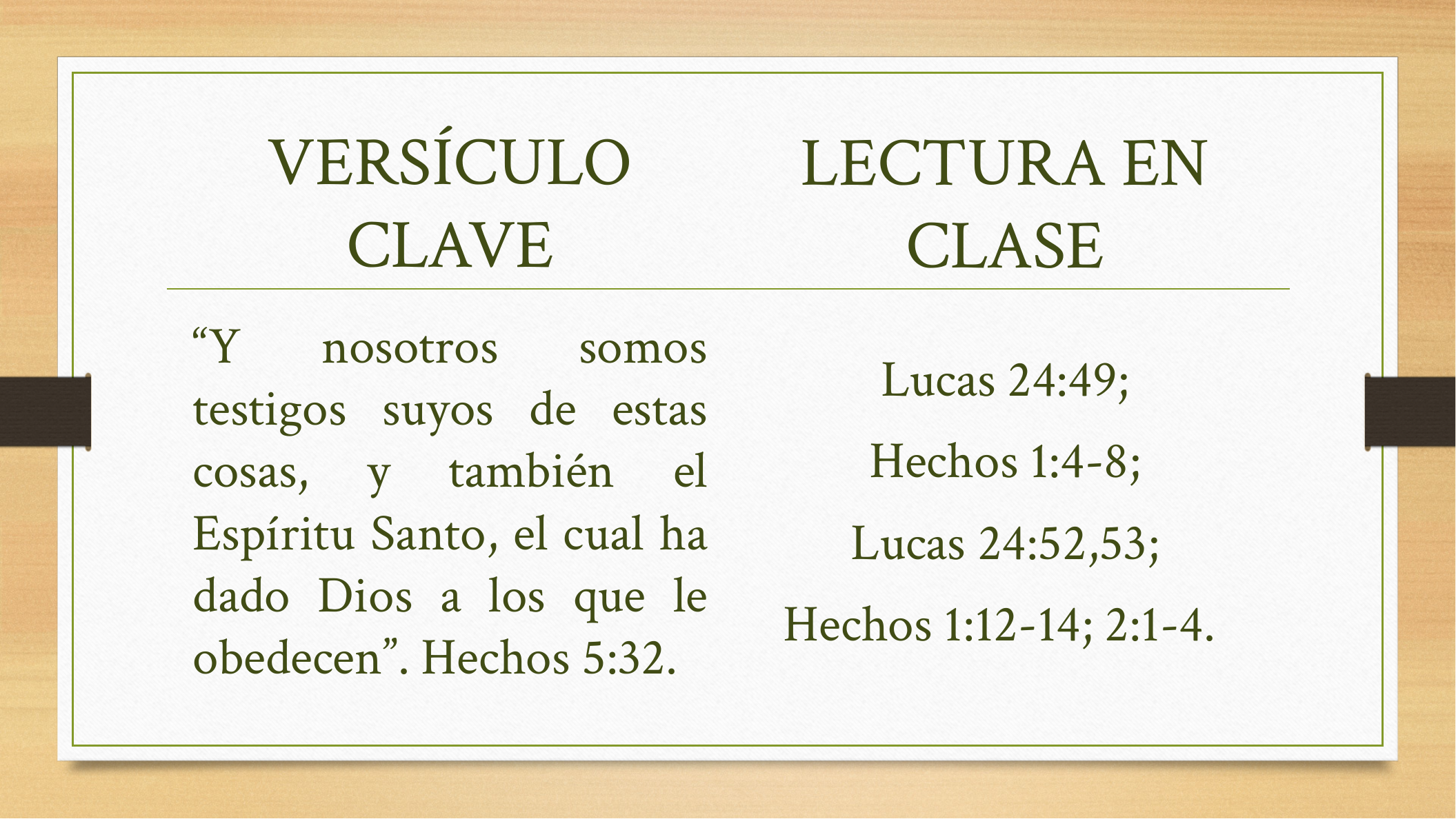

VERSÍCULO CLAVE
LECTURA EN CLASE
“Y nosotros somos testigos suyos de estas cosas, y también el Espíritu Santo, el cual ha dado Dios a los que le obedecen”. Hechos 5:32.
Lucas 24:49;
Hechos 1:4-8;
Lucas 24:52,53;
Hechos 1:12-14; 2:1-4.